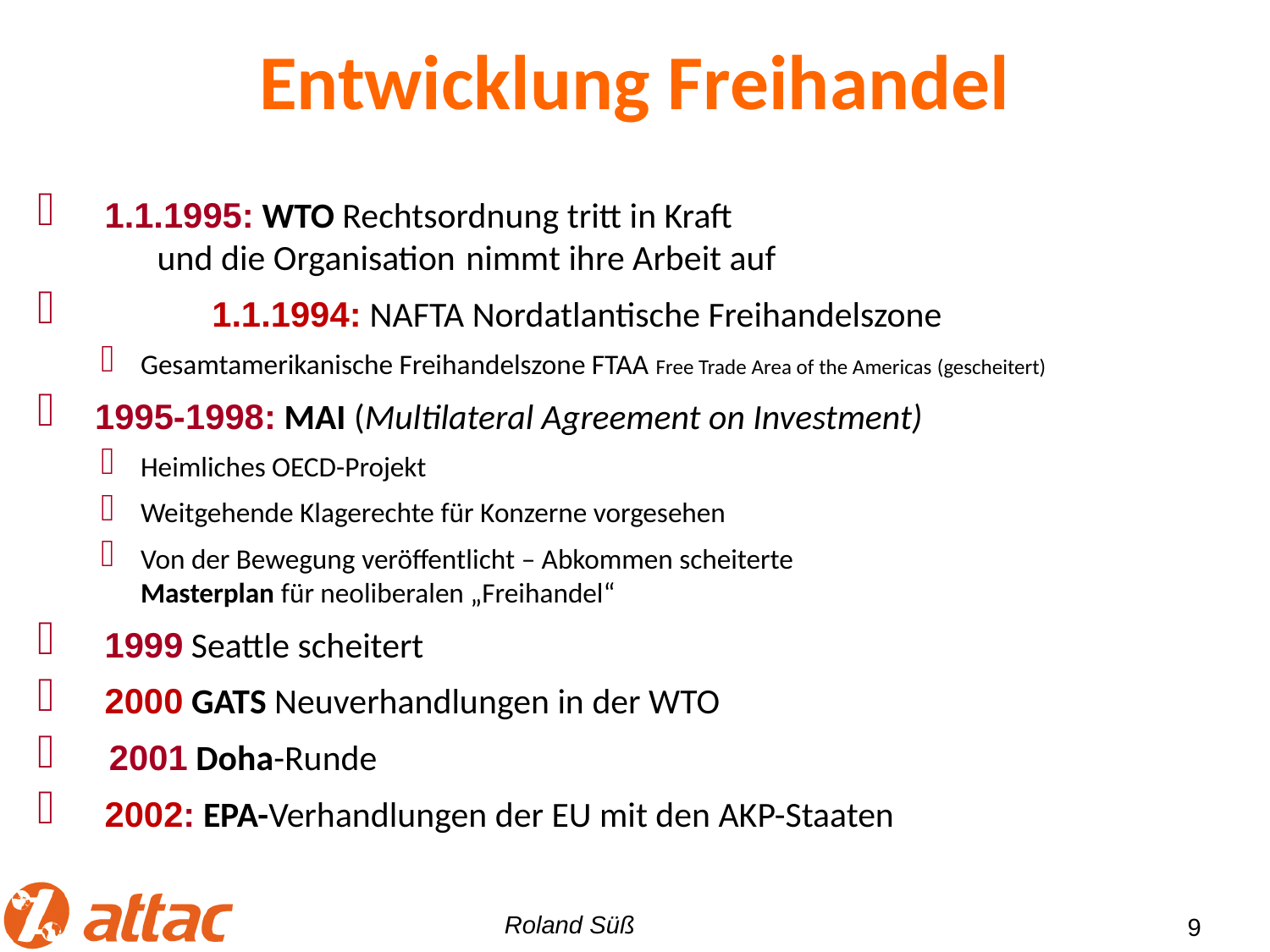

# Entwicklung Freihandel
  1.1.1995: WTO Rechtsordnung tritt in Kraft
         und die Organisation 	nimmt ihre Arbeit auf
	1.1.1994: NAFTA Nordatlantische Freihandelszone
Gesamtamerikanische Freihandelszone FTAA Free Trade Area of the Americas (gescheitert)
 1995-1998: MAI (Multilateral Agreement on Investment)
Heimliches OECD-Projekt
Weitgehende Klagerechte für Konzerne vorgesehen
Von der Bewegung veröffentlicht – Abkommen scheiterte
Masterplan für neoliberalen „Freihandel“
  1999 Seattle scheitert
  2000 GATS Neuverhandlungen in der WTO
   2001 Doha-Runde
  2002: EPA-Verhandlungen der EU mit den AKP-Staaten

Roland Süß
9